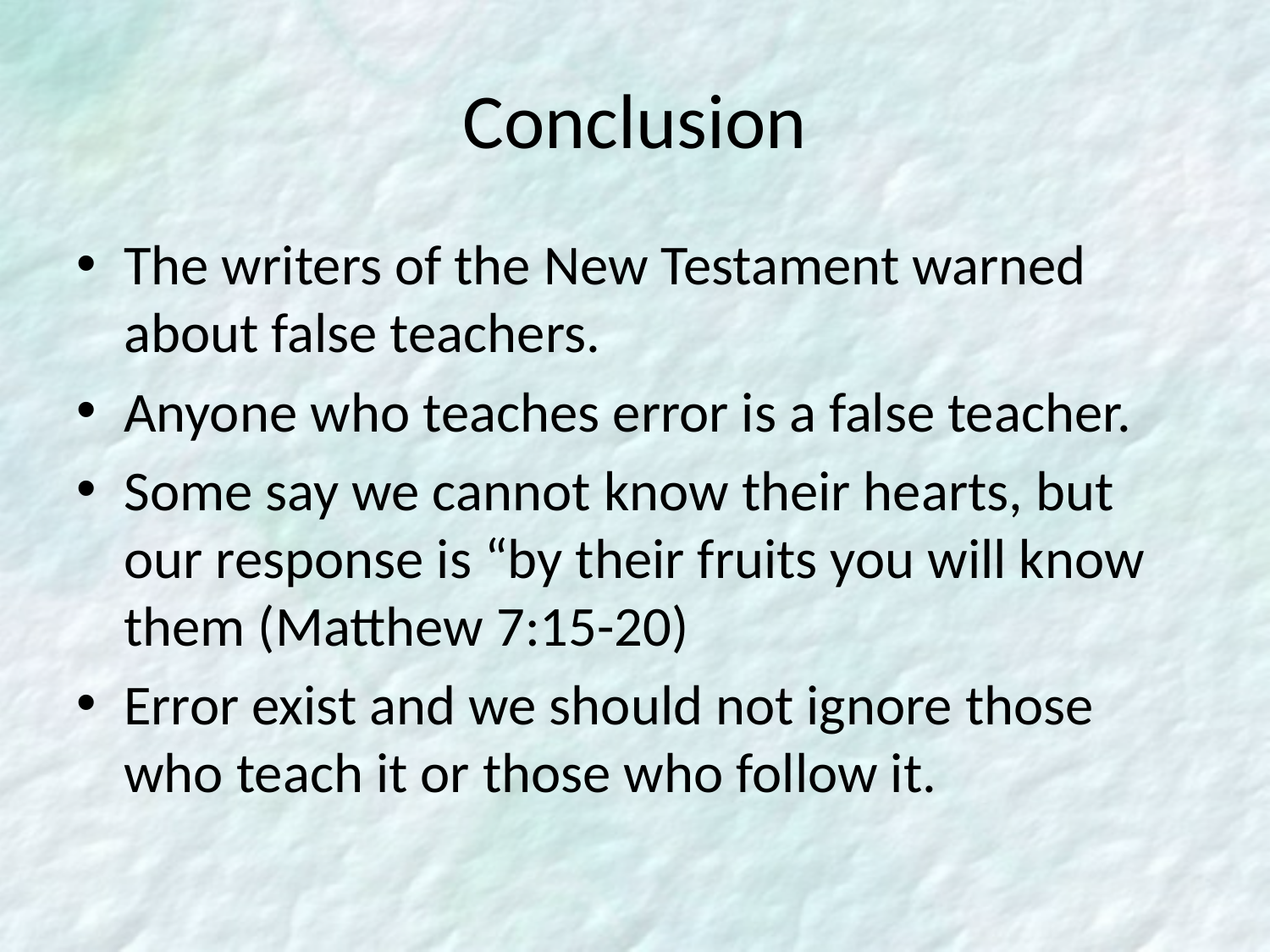

# Conclusion
The writers of the New Testament warned about false teachers.
Anyone who teaches error is a false teacher.
Some say we cannot know their hearts, but our response is “by their fruits you will know them (Matthew 7:15-20)
Error exist and we should not ignore those who teach it or those who follow it.